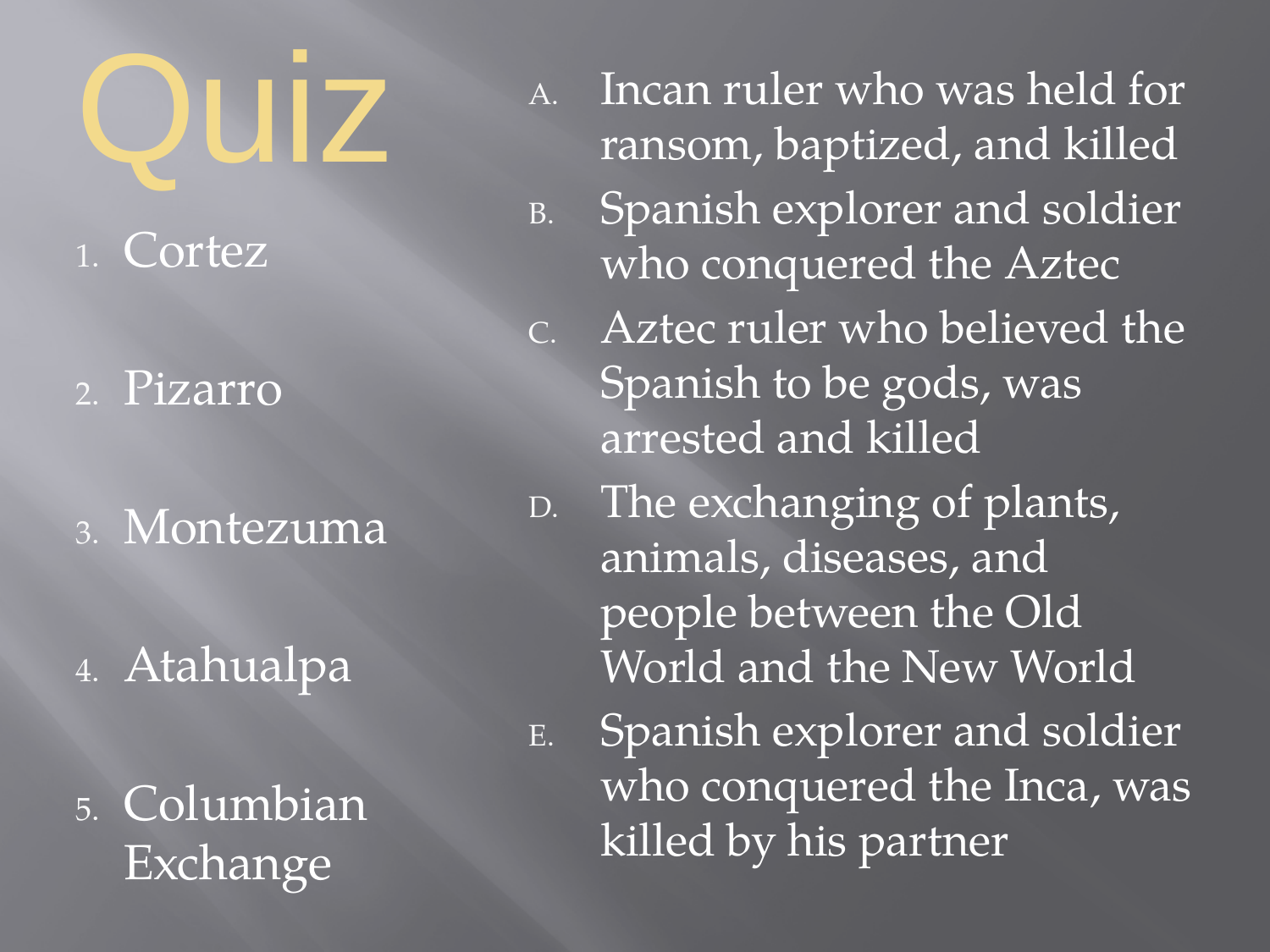

# Quiz
Incan ruler who was held for ransom, baptized, and killed
Spanish explorer and soldier who conquered the Aztec
Aztec ruler who believed the Spanish to be gods, was arrested and killed
The exchanging of plants, animals, diseases, and people between the Old World and the New World
Spanish explorer and soldier who conquered the Inca, was killed by his partner
Cortez

Pizarro

Montezuma

Atahualpa

Columbian Exchange